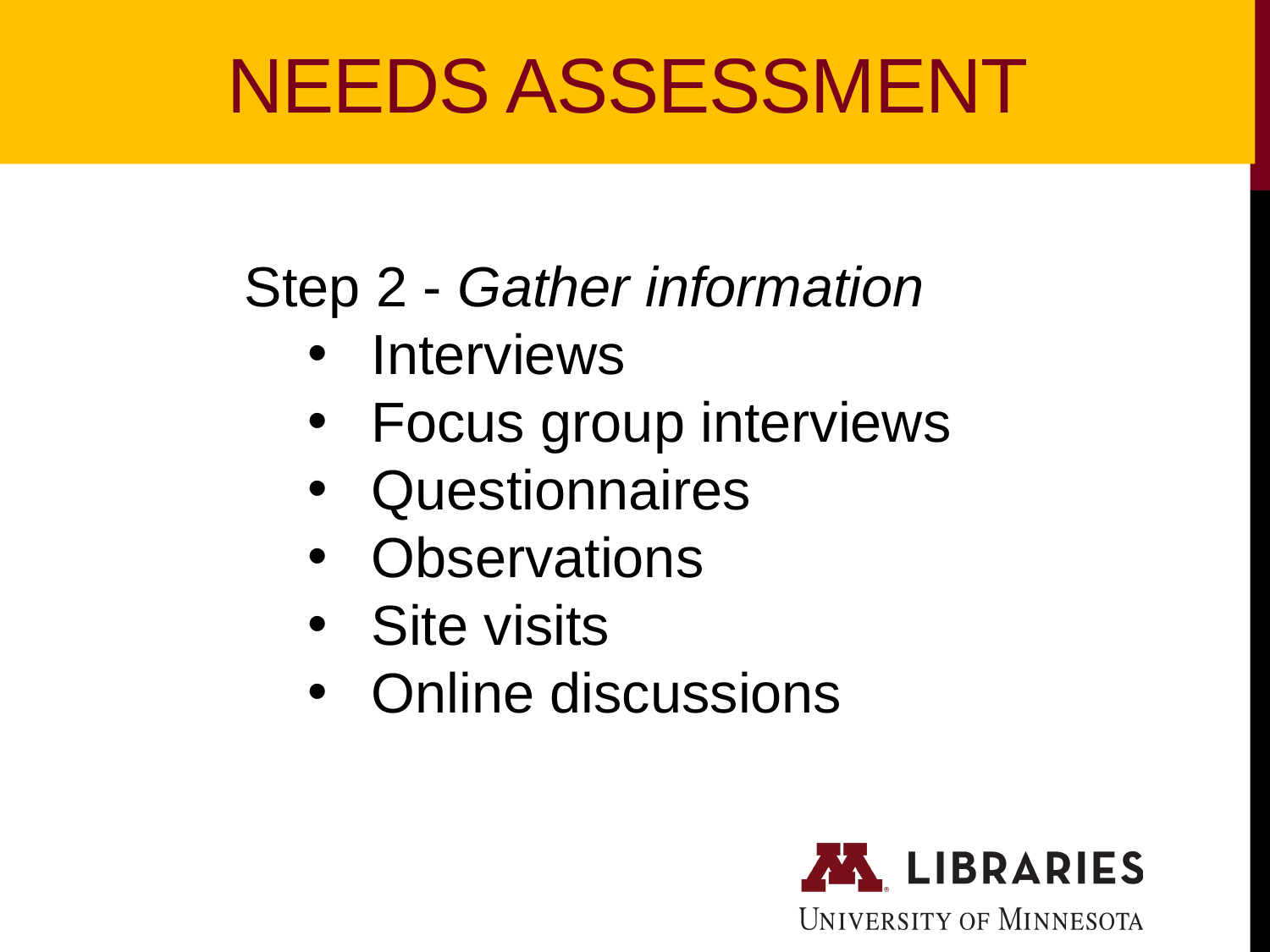

Needs assessment
Step 2 - Gather information
Interviews
Focus group interviews
Questionnaires
Observations
Site visits
Online discussions